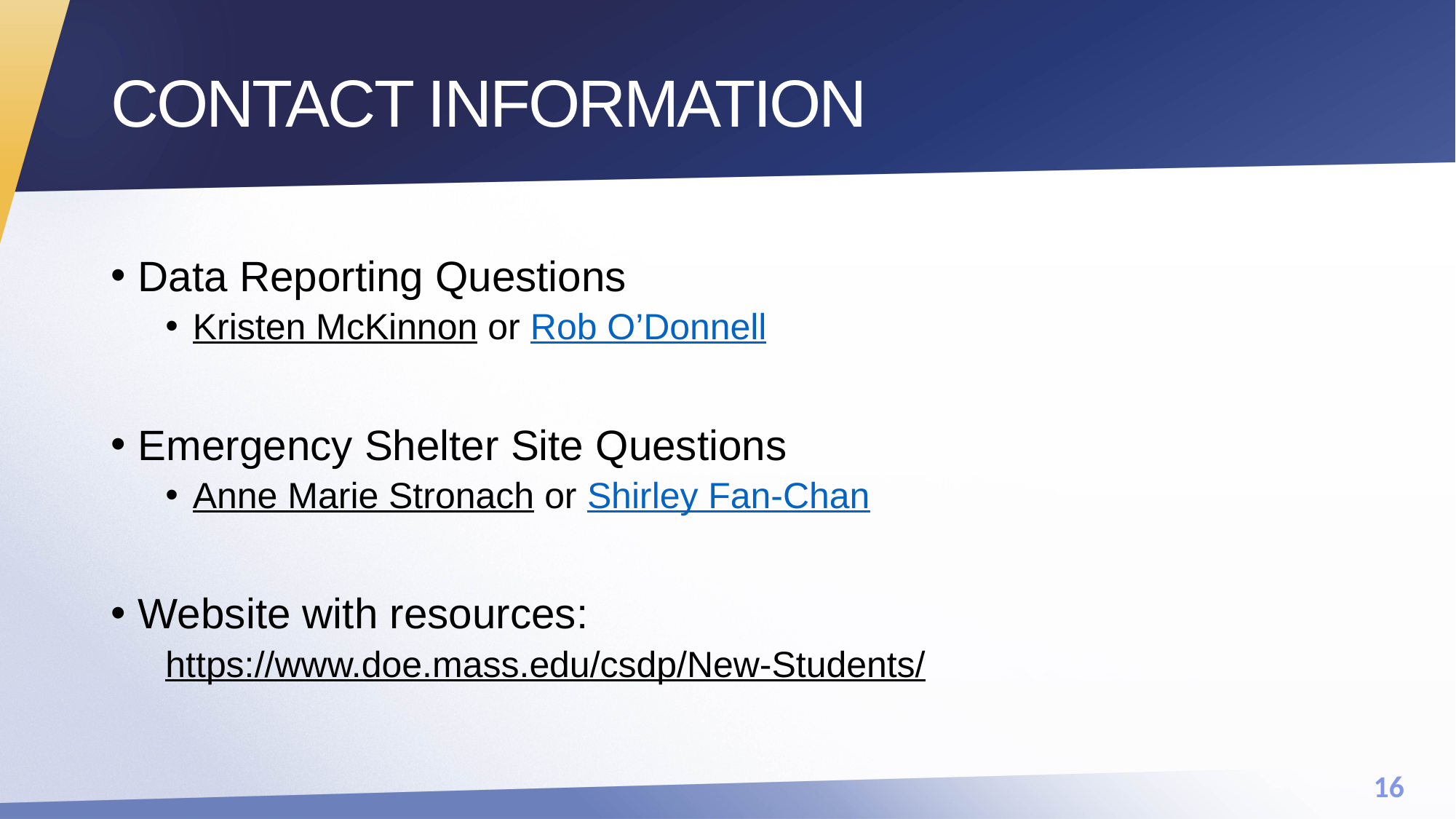

# CONTACT INFORMATION
Data Reporting Questions
Kristen McKinnon or Rob O’Donnell

Emergency Shelter Site Questions
Anne Marie Stronach or Shirley Fan-Chan

Website with resources:
https://www.doe.mass.edu/csdp/New-Students/